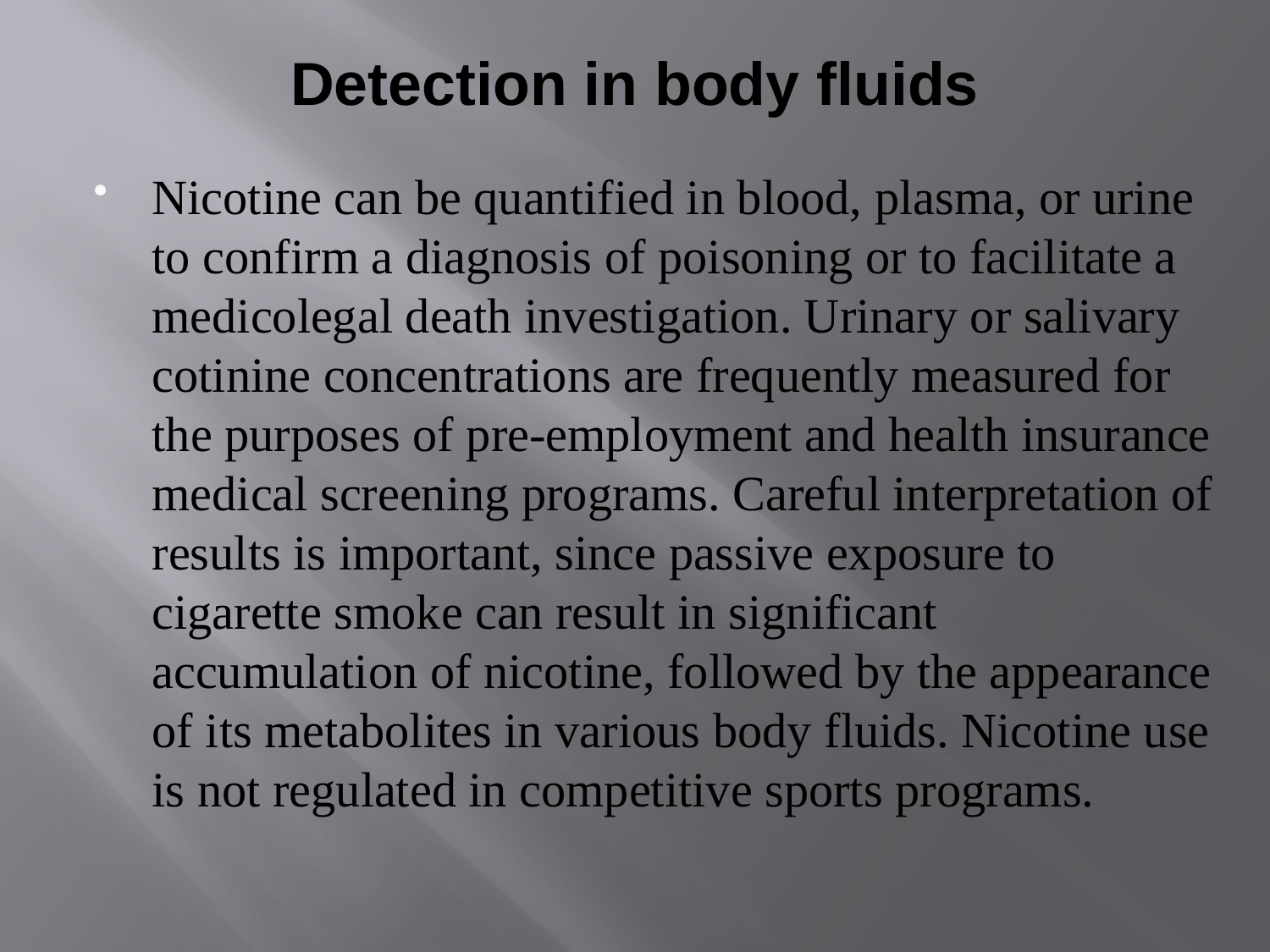

# Detection in body fluids
Nicotine can be quantified in blood, plasma, or urine to confirm a diagnosis of poisoning or to facilitate a medicolegal death investigation. Urinary or salivary cotinine concentrations are frequently measured for the purposes of pre-employment and health insurance medical screening programs. Careful interpretation of results is important, since passive exposure to cigarette smoke can result in significant accumulation of nicotine, followed by the appearance of its metabolites in various body fluids. Nicotine use is not regulated in competitive sports programs.